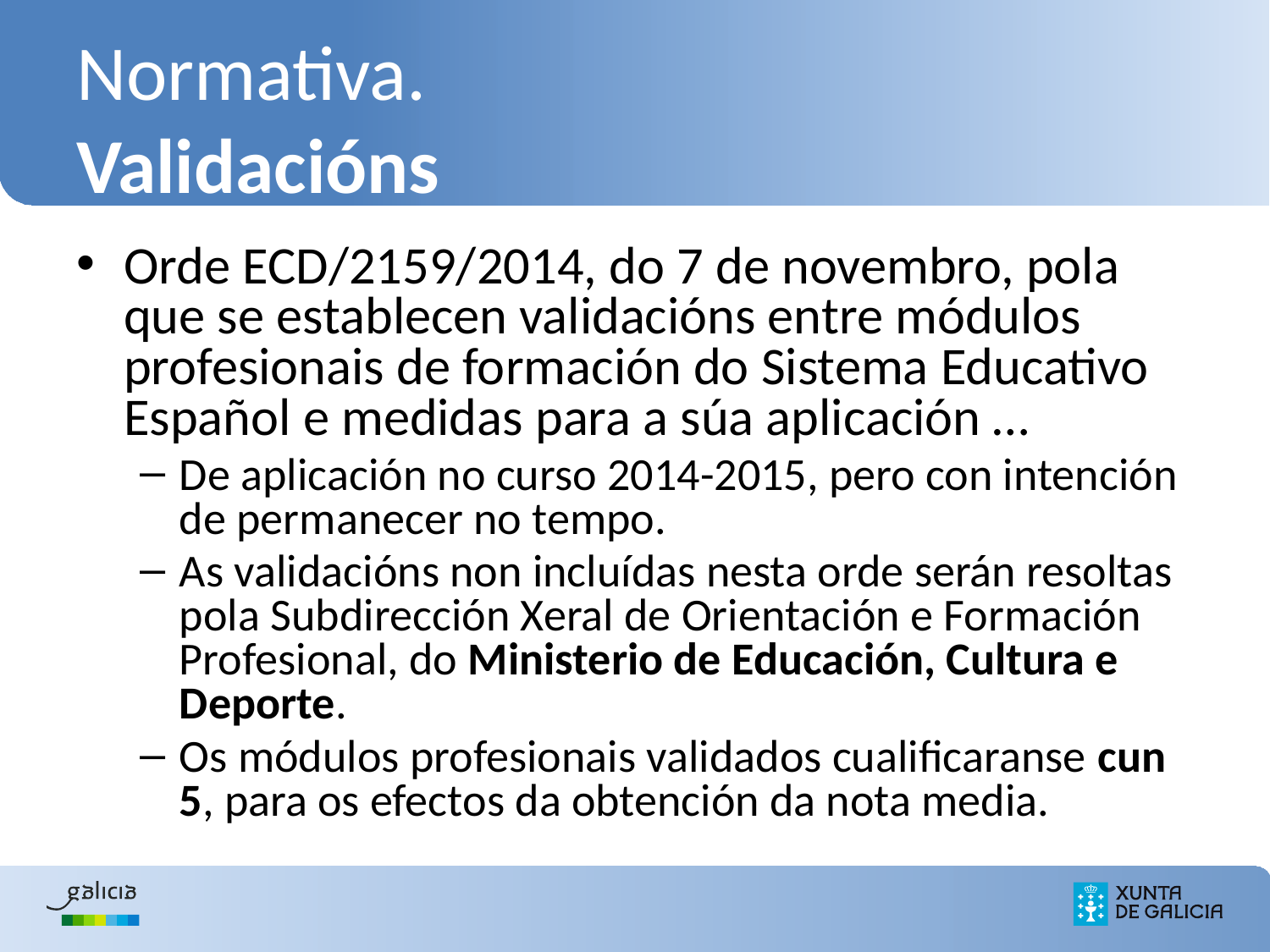

# Normativa. Validacións
Orde ECD/2159/2014, do 7 de novembro, pola que se establecen validacións entre módulos profesionais de formación do Sistema Educativo Español e medidas para a súa aplicación …
De aplicación no curso 2014-2015, pero con intención de permanecer no tempo.
As validacións non incluídas nesta orde serán resoltas pola Subdirección Xeral de Orientación e Formación Profesional, do Ministerio de Educación, Cultura e Deporte.
Os módulos profesionais validados cualificaranse cun 5, para os efectos da obtención da nota media.